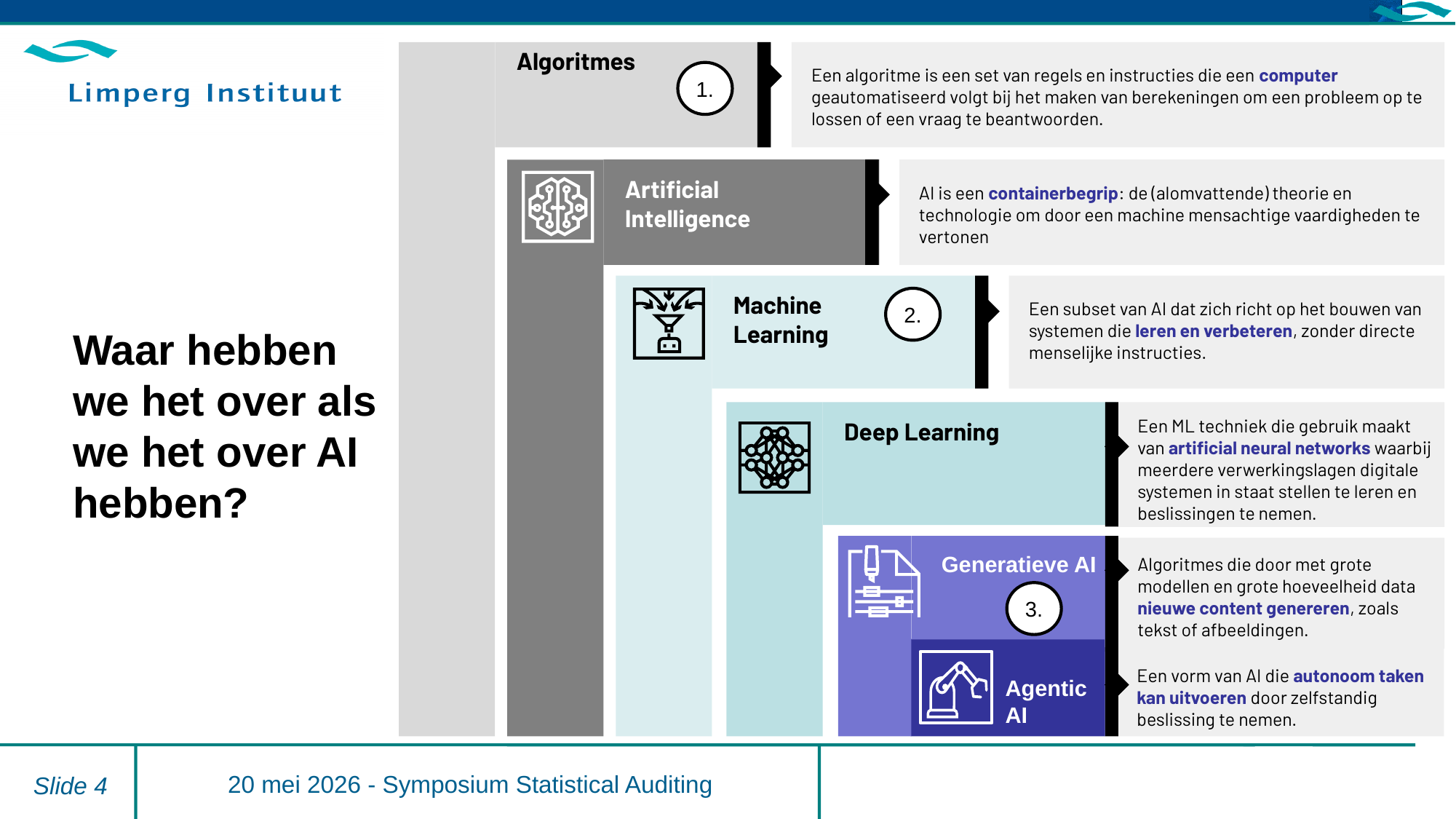

Algoritmes

Een algoritme is een set van regels en instructies die een computer geautomatiseerd volgt bij het maken van berekeningen om een probleem op te lossen of een vraag te beantwoorden.

1.

Artificial Intelligence

AI is een containerbegrip: de (alomvattende) theorie en technologie om door een machine mensachtige vaardigheden te vertonen

Machine Learning

Een subset van AI dat zich richt op het bouwen van systemen die leren en verbeteren, zonder directe menselijke instructies.

2.

Waar hebben we het over als we het over AI hebben?

Deep Learning

Een ML techniek die gebruik maakt van artificial neural networks waarbij meerdere verwerkingslagen digitale systemen in staat stellen te leren en beslissingen te nemen.

Generatieve AI

Algoritmes die door met grote modellen en grote hoeveelheid data nieuwe content genereren, zoals tekst of afbeeldingen.

3.
Agentic AI

Een vorm van AI die autonoom taken kan uitvoeren door zelfstandig beslissing te nemen.

20 mei 2026 - Symposium Statistical Auditing
Slide 4